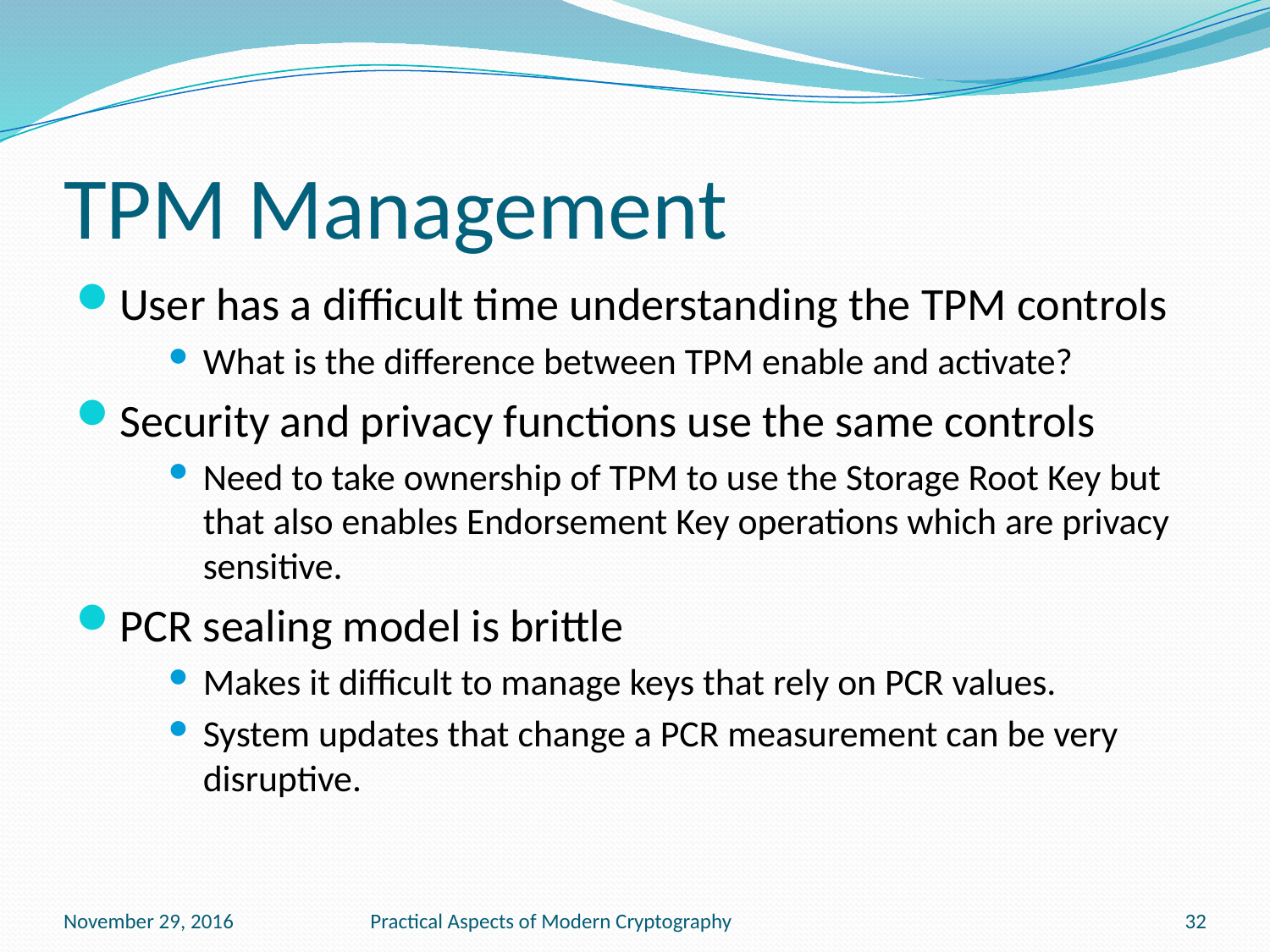

# TPM Management
User has a difficult time understanding the TPM controls
What is the difference between TPM enable and activate?
Security and privacy functions use the same controls
Need to take ownership of TPM to use the Storage Root Key but that also enables Endorsement Key operations which are privacy sensitive.
PCR sealing model is brittle
Makes it difficult to manage keys that rely on PCR values.
System updates that change a PCR measurement can be very disruptive.

November 29, 2016
Practical Aspects of Modern Cryptography
32